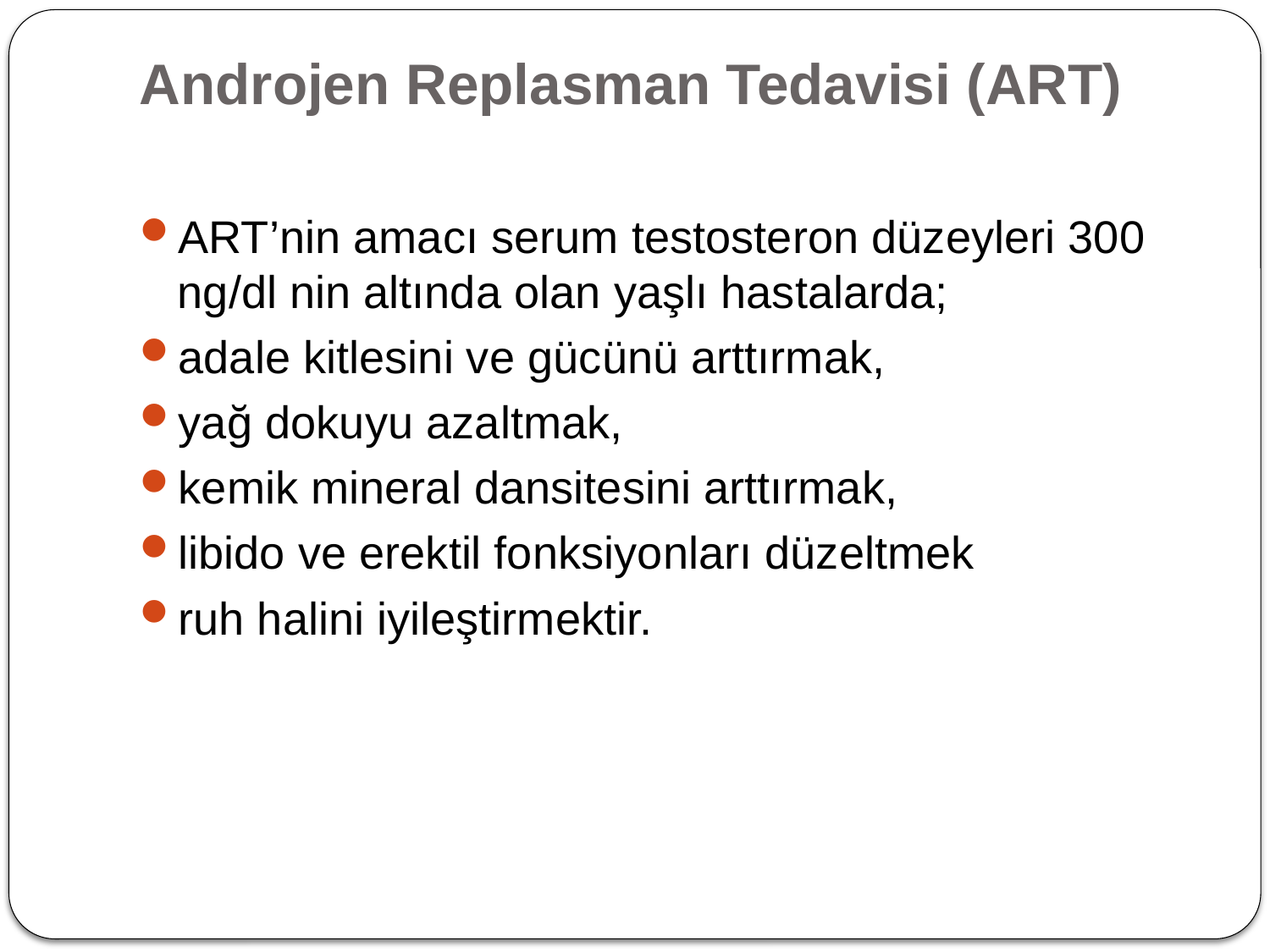

# Androjen Replasman Tedavisi (ART)
ART’nin amacı serum testosteron düzeyleri 300 ng/dl nin altında olan yaşlı hastalarda;
adale kitlesini ve gücünü arttırmak,
yağ dokuyu azaltmak,
kemik mineral dansitesini arttırmak,
libido ve erektil fonksiyonları düzeltmek
ruh halini iyileştirmektir.